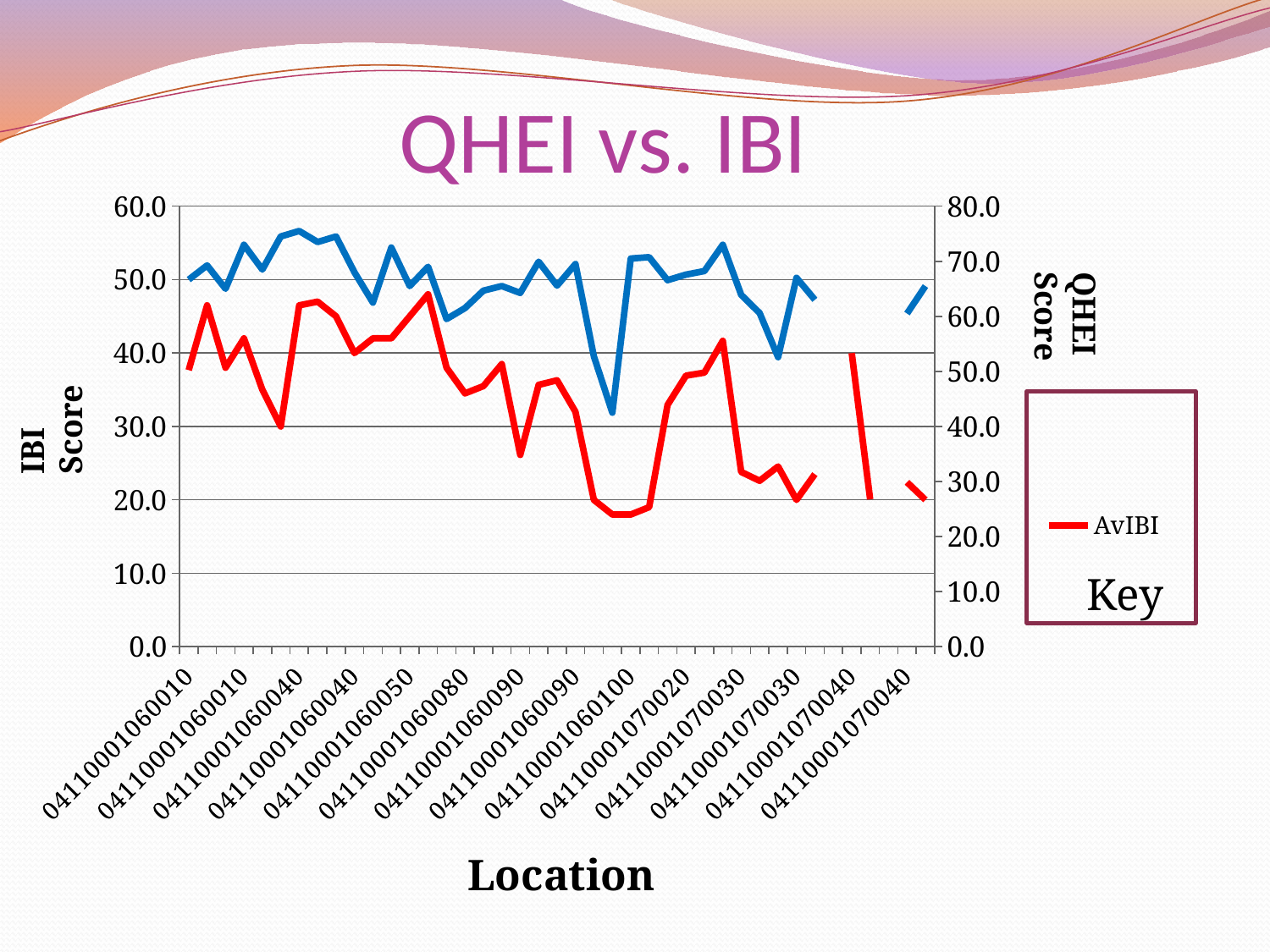

# QHEI vs. IBI

                                                                                        Key

### Chart

| Category | AvIBI | AvQHEI |
|---|---|---|
| 04110001060010 | 37.666666666666664 | 66.66666666666667 |
| 04110001060010 | 46.5 | 69.25 |
| 04110001060010 | 38.0 | 65.0 |
| 04110001060010 | 42.0 | 73.0 |
| 04110001060030 | 35.0 | 68.5 |
| 04110001060030 | 30.0 | 74.5 |
| 04110001060040 | 46.5 | 75.5 |
| 04110001060040 | 47.0 | 73.5 |
| 04110001060040 | 45.0 | 74.5 |
| 04110001060040 | 40.0 | 68.0 |
| 04110001060050 | 42.0 | 62.5 |
| 04110001060050 | 42.0 | 72.5 |
| 04110001060050 | 45.0 | 65.5 |
| 04110001060060 | 48.0 | 69.0 |
| 04110001060070 | 38.0 | 59.5 |
| 04110001060080 | 34.5 | 61.5 |
| 04110001060080 | 35.5 | 64.66666666666667 |
| 04110001060080 | 38.5 | 65.5 |
| 04110001060090 | 26.125 | 64.25 |
| 04110001060090 | 35.666666666666664 | 69.91666666666667 |
| 04110001060090 | 36.285714285714285 | 65.57142857142857 |
| 04110001060090 | 32.0 | 69.5 |
| 04110001060100 | 20.0 | 52.75 |
| 04110001060100 | 18.0 | 42.5 |
| 04110001060100 | 18.0 | 70.5 |
| 04110001060100 | 19.0 | 70.75 |
| 04110001070020 | 32.92857142857143 | 66.57142857142857 |
| 04110001070020 | 36.916666666666664 | 67.58333333333333 |
| 04110001070020 | 37.333333333333336 | 68.22222222222223 |
| 04110001070020 | 41.666666666666664 | 73.0 |
| 04110001070030 | 23.8 | 63.9 |
| 04110001070030 | 22.6 | 60.6 |
| 04110001070030 | 24.545454545454547 | 52.583333333333336 |
| 04110001070030 | 20.0 | 67.0 |
| 04110001070040 | 23.5 | 63.0 |
| 04110001070040 | None | None |
| 04110001070040 | 40.0 | None |
| 04110001070040 | 20.074074074074073 | 64.875 |
| 04110001070040 | None | None |
| 04110001070040 | 22.4 | 60.5 |
| 04110001070040 | 20.0 | 65.5 |
QHEI Score
IBI Score

Location